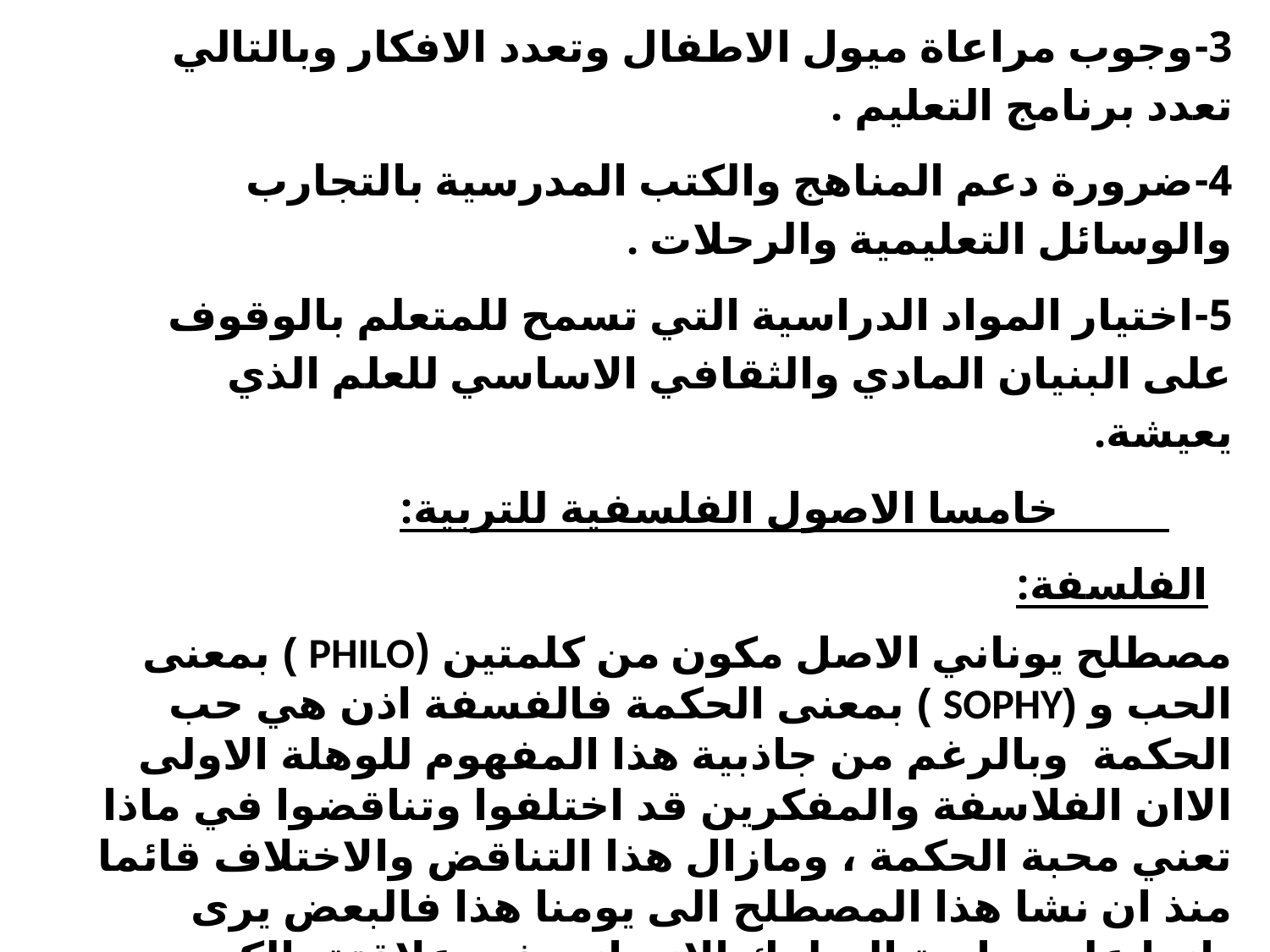

3-وجوب مراعاة ميول الاطفال وتعدد الافكار وبالتالي تعدد برنامج التعليم .
4-ضرورة دعم المناهج والكتب المدرسية بالتجارب والوسائل التعليمية والرحلات .
5-اختيار المواد الدراسية التي تسمح للمتعلم بالوقوف على البنيان المادي والثقافي الاساسي للعلم الذي يعيشة.
          خامسا الاصول الفلسفية للتربية:
الفلسفة:
مصطلح يوناني الاصل مكون من كلمتين (PHILO ) بمعنى الحب و (SOPHY ) بمعنى الحكمة فالفسفة اذن هي حب الحكمة  وبالرغم من جاذبية هذا المفهوم للوهلة الاولى الاان الفلاسفة والمفكرين قد اختلفوا وتناقضوا في ماذا تعني محبة الحكمة ، ومازال هذا التناقض والاختلاف قائما منذ ان نشا هذا المصطلح الى يومنا هذا فالبعض يرى بانها علم دراسة السلوك الانساني في علاقتة بالكون من حولة وبعضهم يرى بانها مفهوم جامع بما فية من جماد وحيوان ونبات اما البعض الاخر فيرى بانها معظم الاسئلة الاساسية التي يمكن ان يسالها العقل البشري بشرط ان توثر الاجابة عن هذة الاسئلة في افكارنا